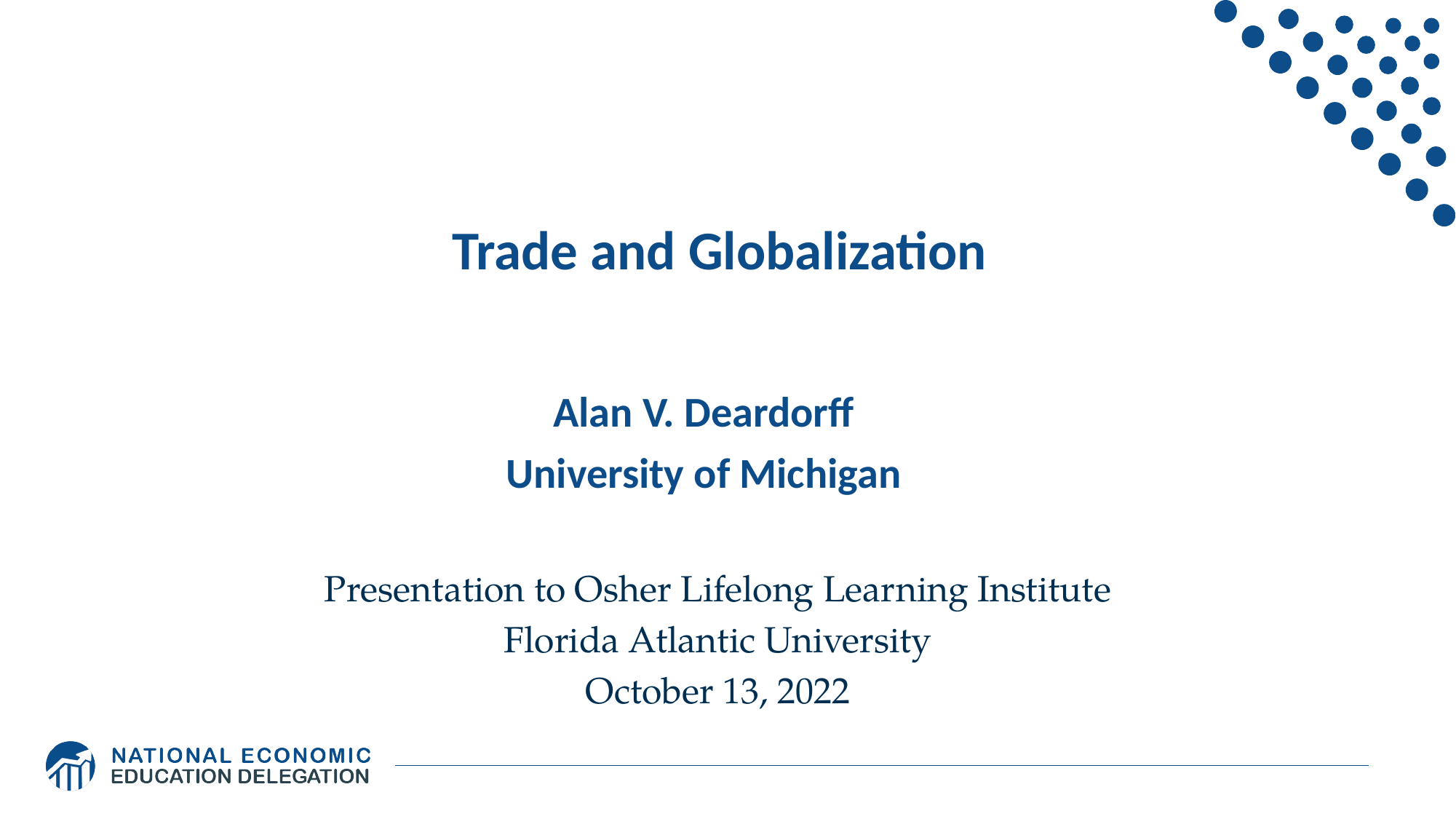

# Trade and Globalization
Alan V. Deardorff
University of Michigan
Presentation to Osher Lifelong Learning Institute
Florida Atlantic University
October 13, 2022